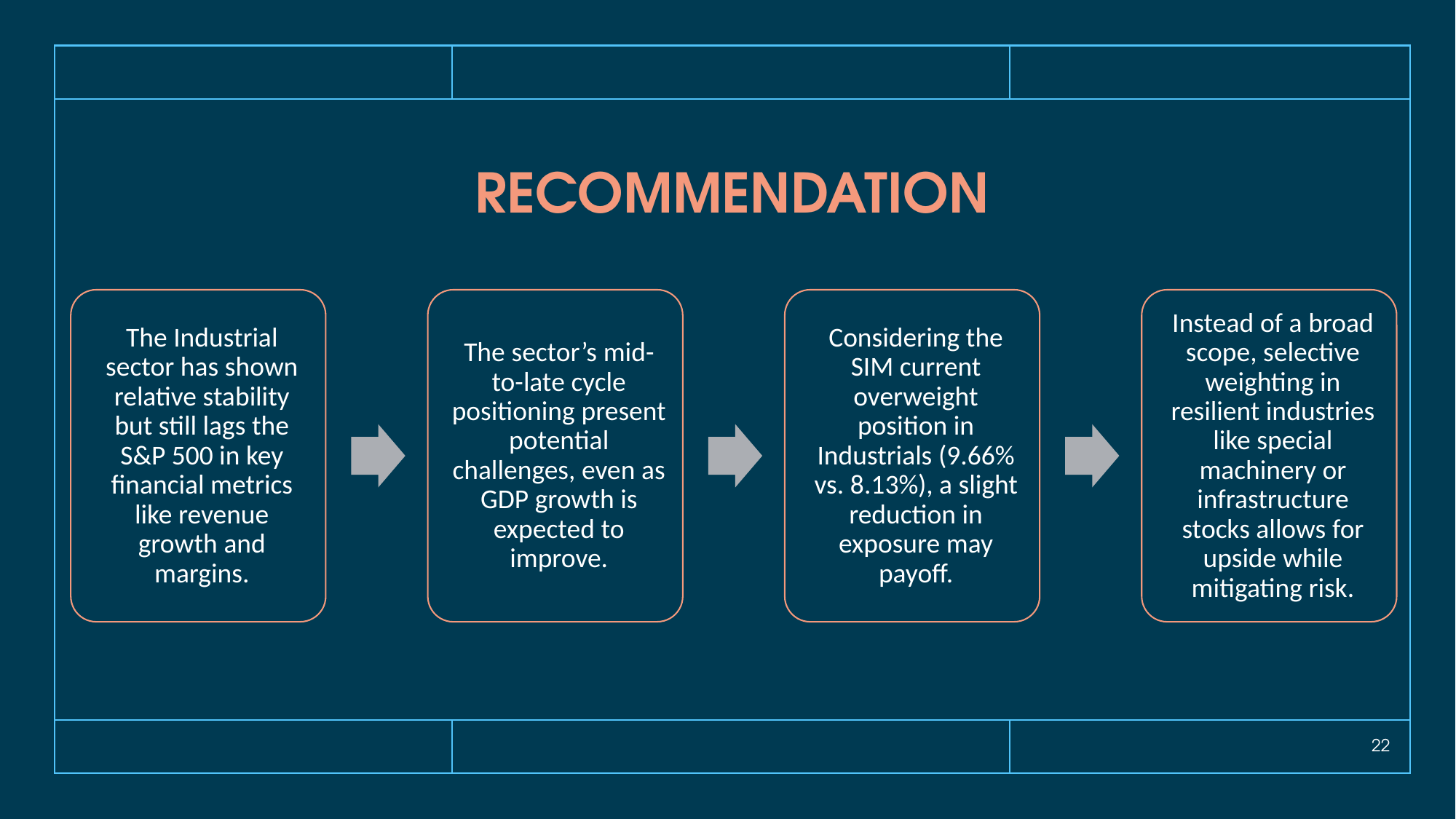

# Recommendation
The Industrial sector has shown relative stability but still lags the S&P 500 in key financial metrics like revenue growth and margins.

The sector’s mid-to-late cycle positioning present potential challenges, even as GDP growth is expected to improve.

Considering the SIM current overweight position in Industrials (9.66% vs. 8.13%), a slight reduction in exposure may payoff.

Instead of a broad scope, selective weighting in resilient industries like special machinery or infrastructure stocks allows for upside while mitigating risk.
22